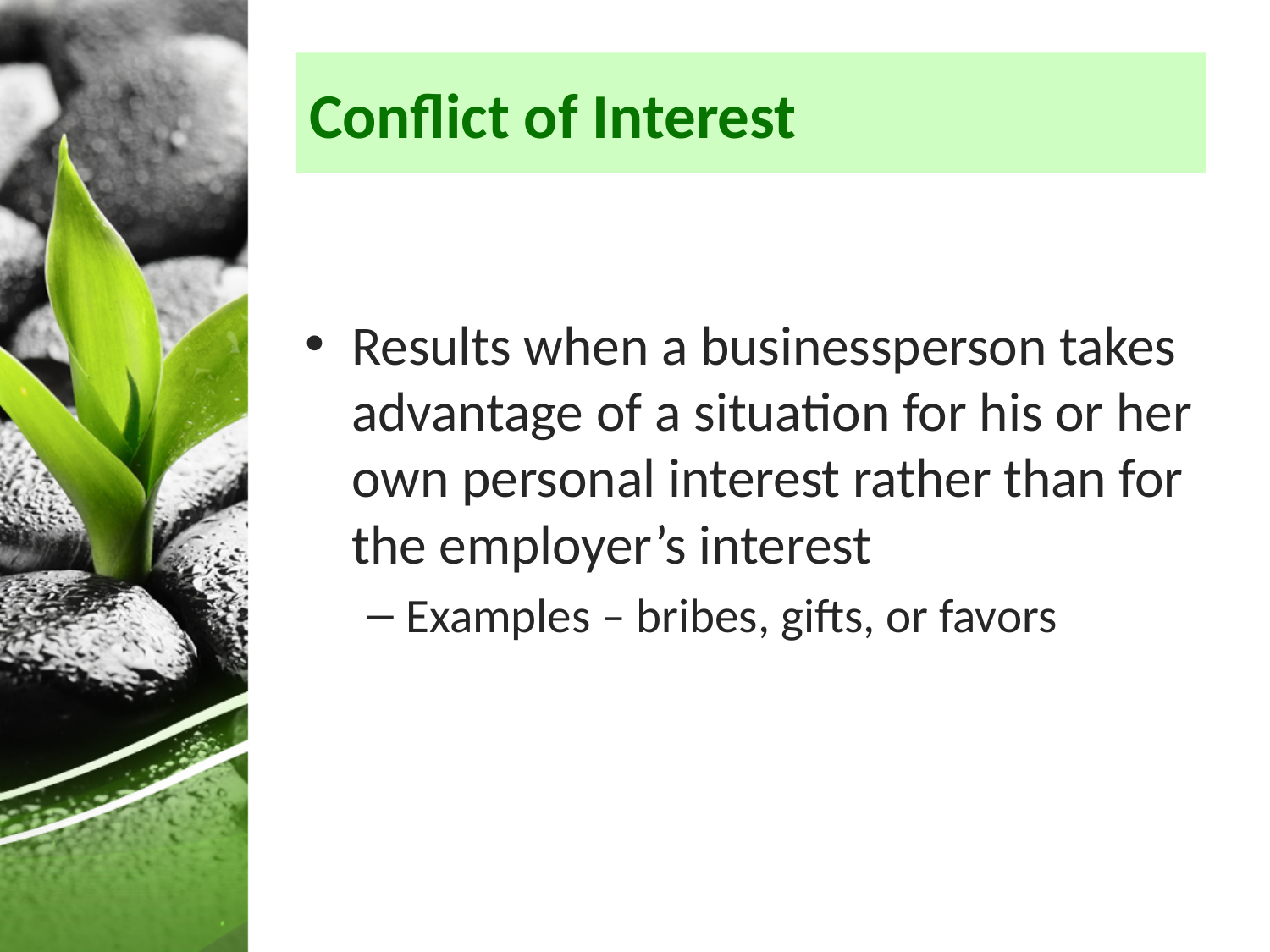

# Conflict of Interest
Results when a businessperson takes advantage of a situation for his or her own personal interest rather than for the employer’s interest
Examples – bribes, gifts, or favors